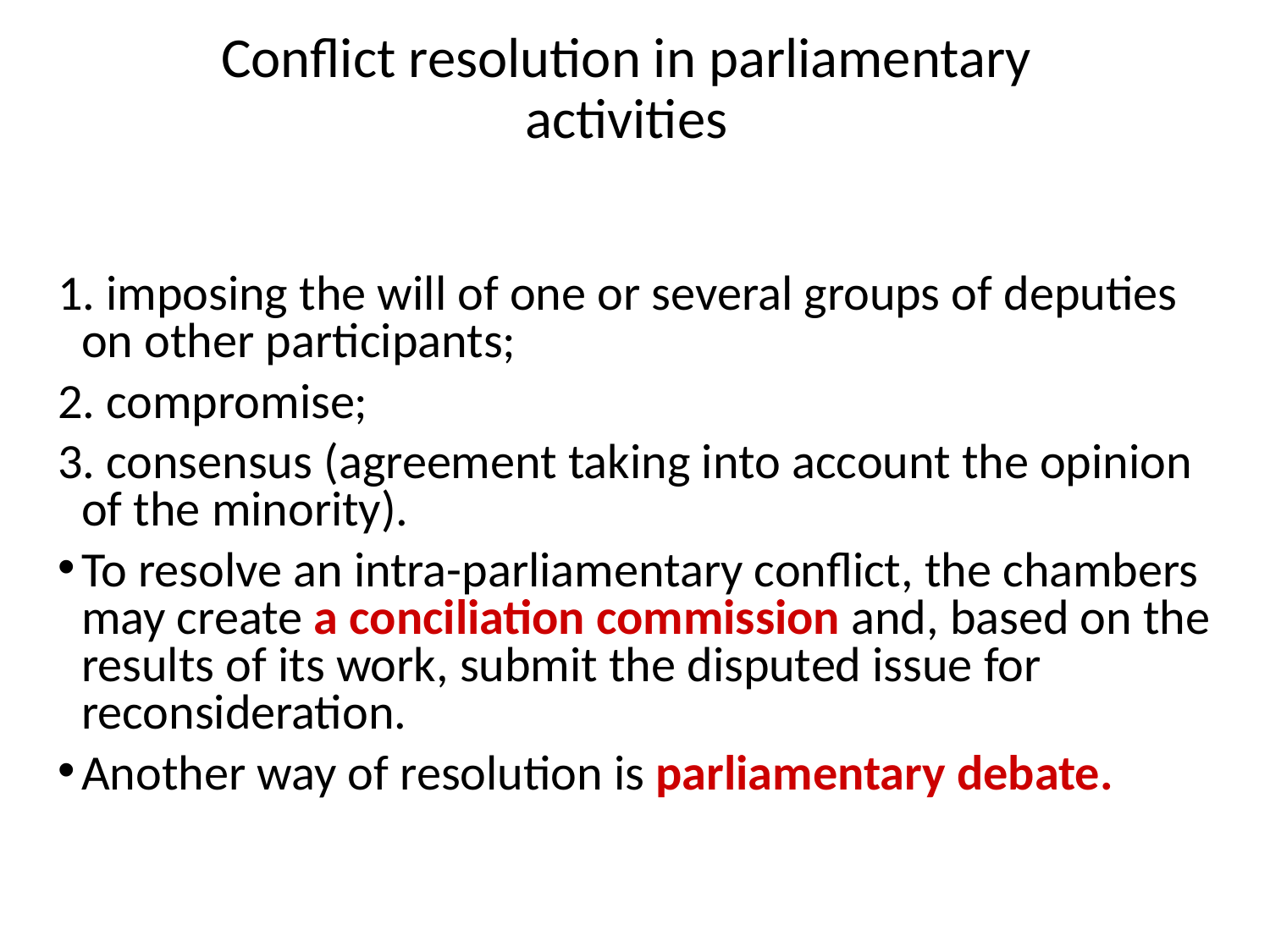

# Conflict resolution in parliamentary activities
1. imposing the will of one or several groups of deputies on other participants;
2. compromise;
3. consensus (agreement taking into account the opinion of the minority).
To resolve an intra-parliamentary conflict, the chambers may create a conciliation commission and, based on the results of its work, submit the disputed issue for reconsideration.
Another way of resolution is parliamentary debate.